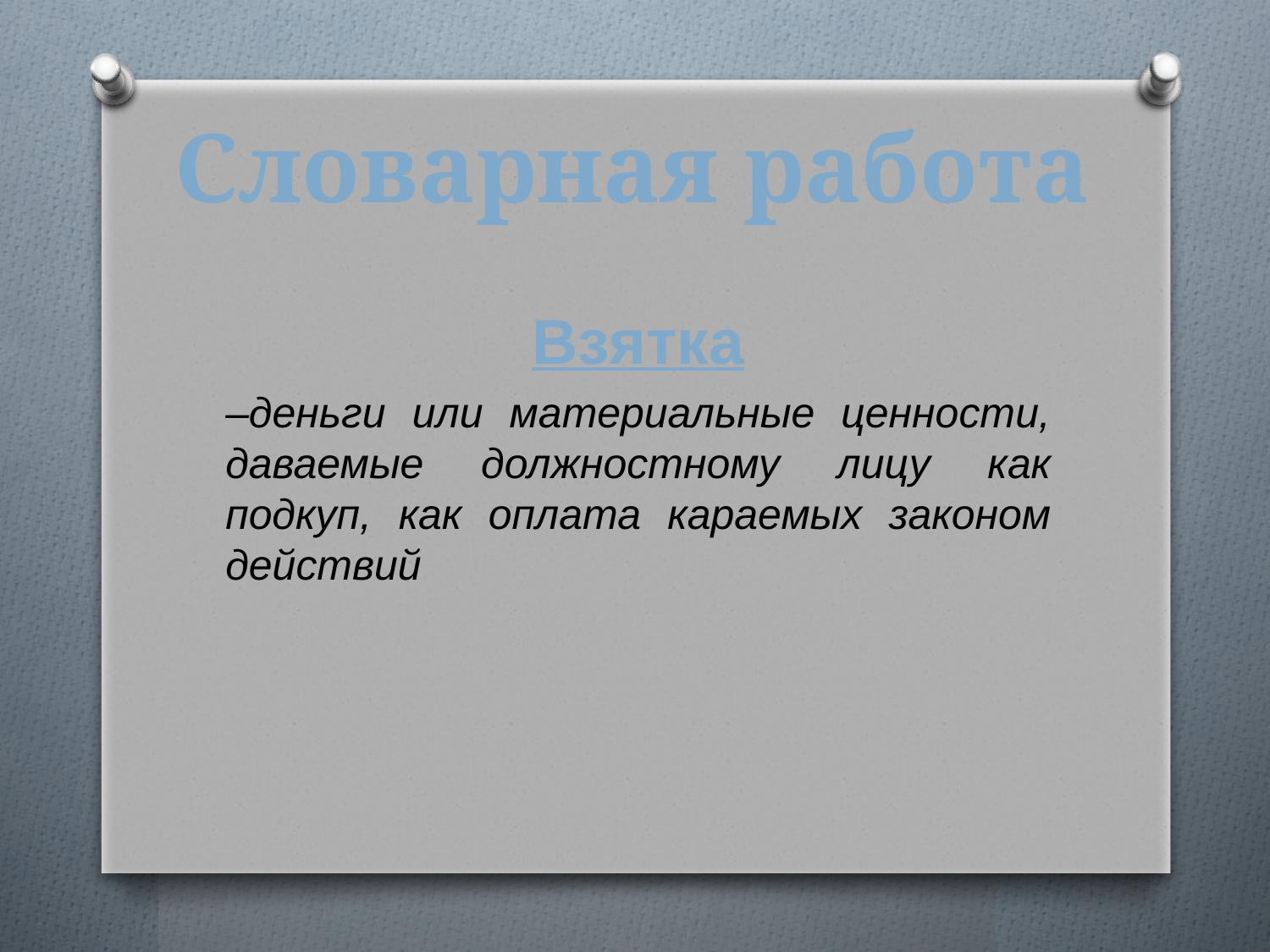

# Словарная работа
Взятка
–деньги или материальные ценности, даваемые должностному лицу как подкуп, как оплата караемых законом действий